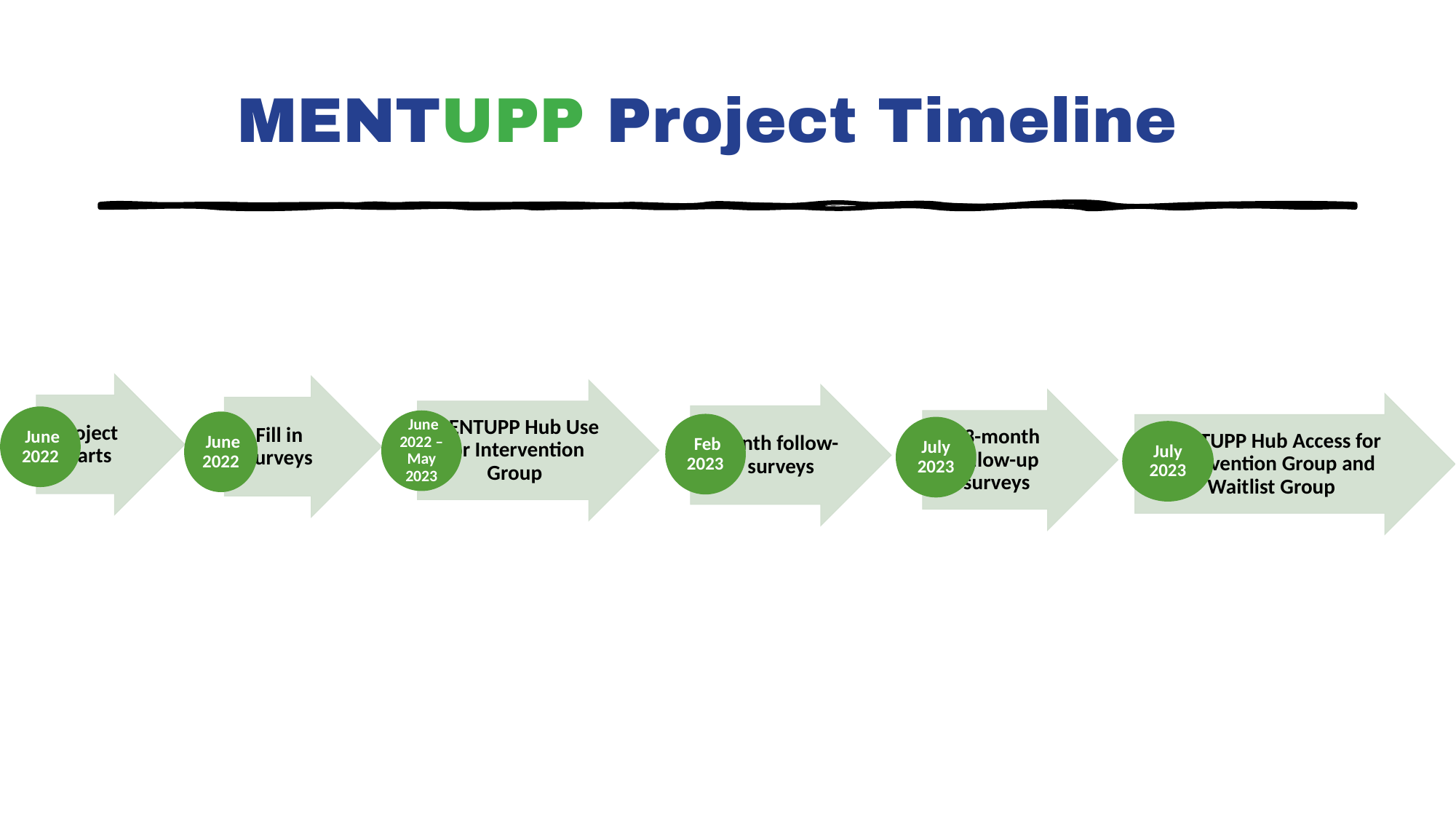

# MENTUPP Project Timeline
Project starts
 June 2022
Fill in surveys
 June 2022
MENTUPP Hub Use for Intervention Group
 June 2022 – May 2023
9-month follow-up surveys
 Feb 2023
13-month follow-up surveys
July 2023
MENTUPP Hub Access for  Intervention Group and Waitlist Group
July 2023